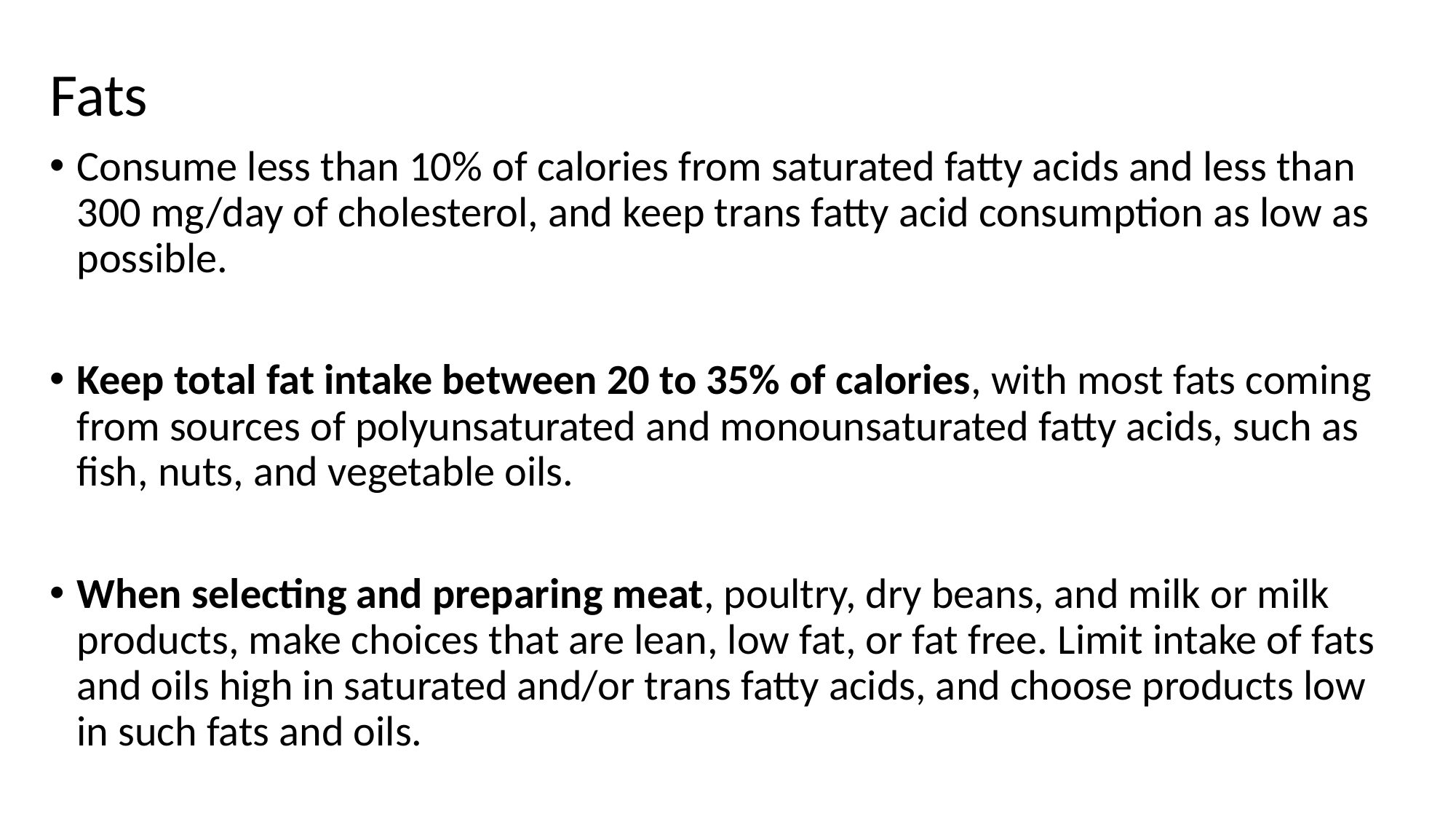

Fats
Consume less than 10% of calories from saturated fatty acids and less than 300 mg/day of cholesterol, and keep trans fatty acid consumption as low as possible.

Keep total fat intake between 20 to 35% of calories, with most fats coming from sources of polyunsaturated and monounsaturated fatty acids, such as fish, nuts, and vegetable oils.

When selecting and preparing meat, poultry, dry beans, and milk or milk products, make choices that are lean, low fat, or fat free. Limit intake of fats and oils high in saturated and/or trans fatty acids, and choose products low in such fats and oils.